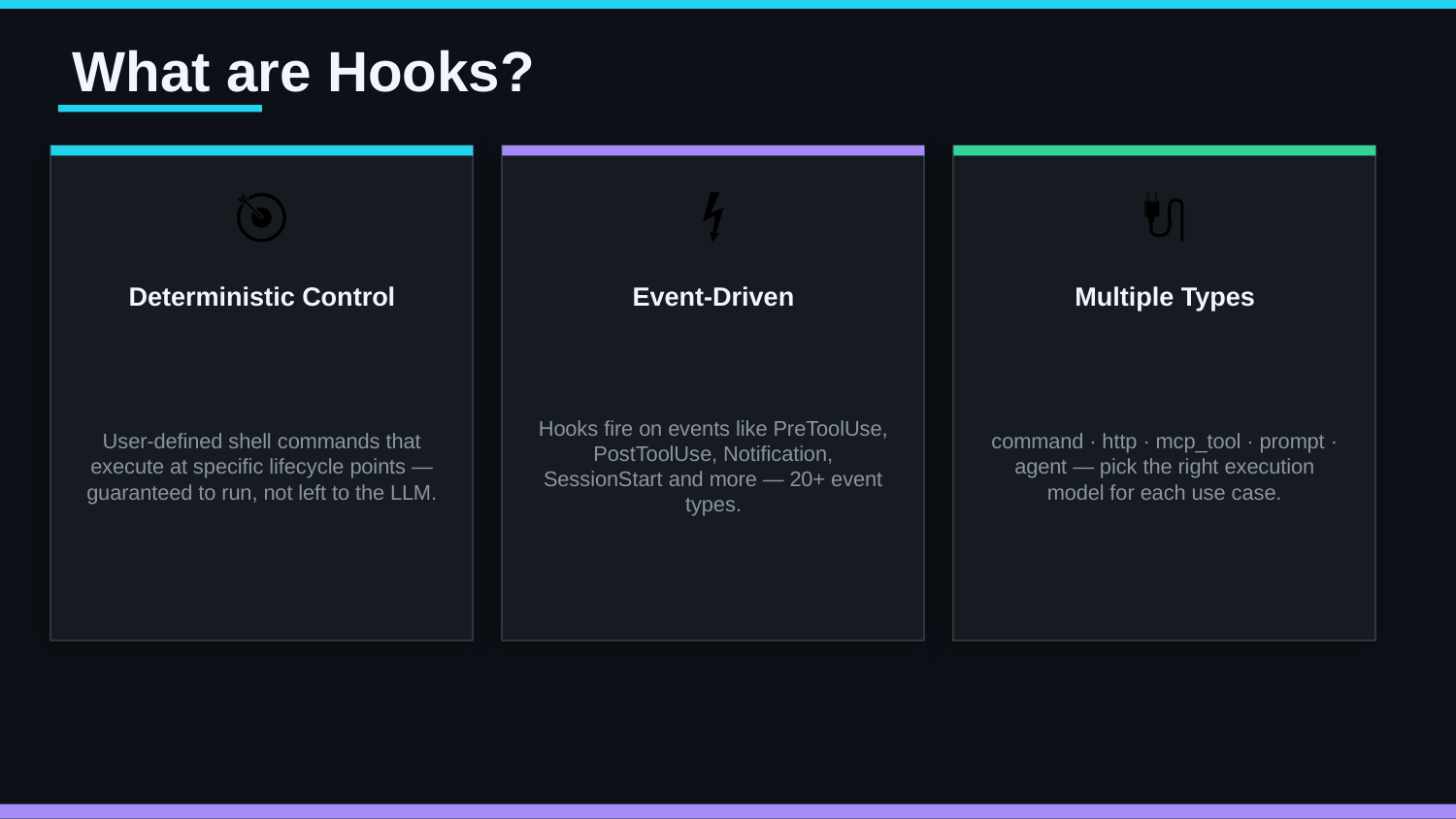

What are Hooks?

🎯
⚡
🔌
Deterministic Control
Event-Driven
Multiple Types
User-defined shell commands that execute at specific lifecycle points — guaranteed to run, not left to the LLM.
Hooks fire on events like PreToolUse, PostToolUse, Notification, SessionStart and more — 20+ event types.
command · http · mcp_tool · prompt · agent — pick the right execution model for each use case.